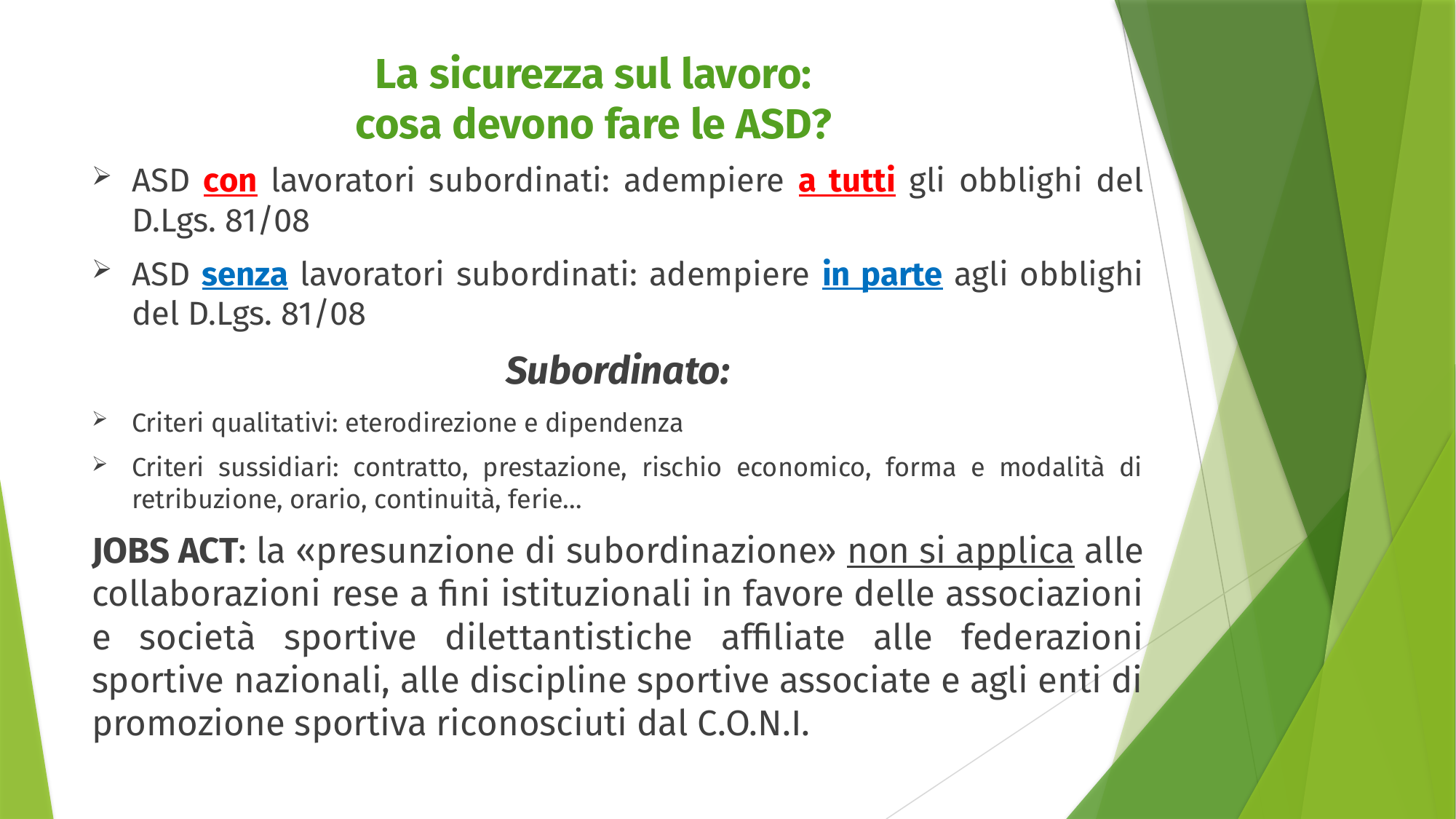

# La sicurezza sul lavoro: cosa devono fare le ASD?
ASD con lavoratori subordinati: adempiere a tutti gli obblighi del D.Lgs. 81/08
ASD senza lavoratori subordinati: adempiere in parte agli obblighi del D.Lgs. 81/08
Subordinato:
Criteri qualitativi: eterodirezione e dipendenza
Criteri sussidiari: contratto, prestazione, rischio economico, forma e modalità di retribuzione, orario, continuità, ferie…
JOBS ACT: la «presunzione di subordinazione» non si applica alle collaborazioni rese a fini istituzionali in favore delle associazioni e società sportive dilettantistiche affiliate alle federazioni sportive nazionali, alle discipline sportive associate e agli enti di promozione sportiva riconosciuti dal C.O.N.I.